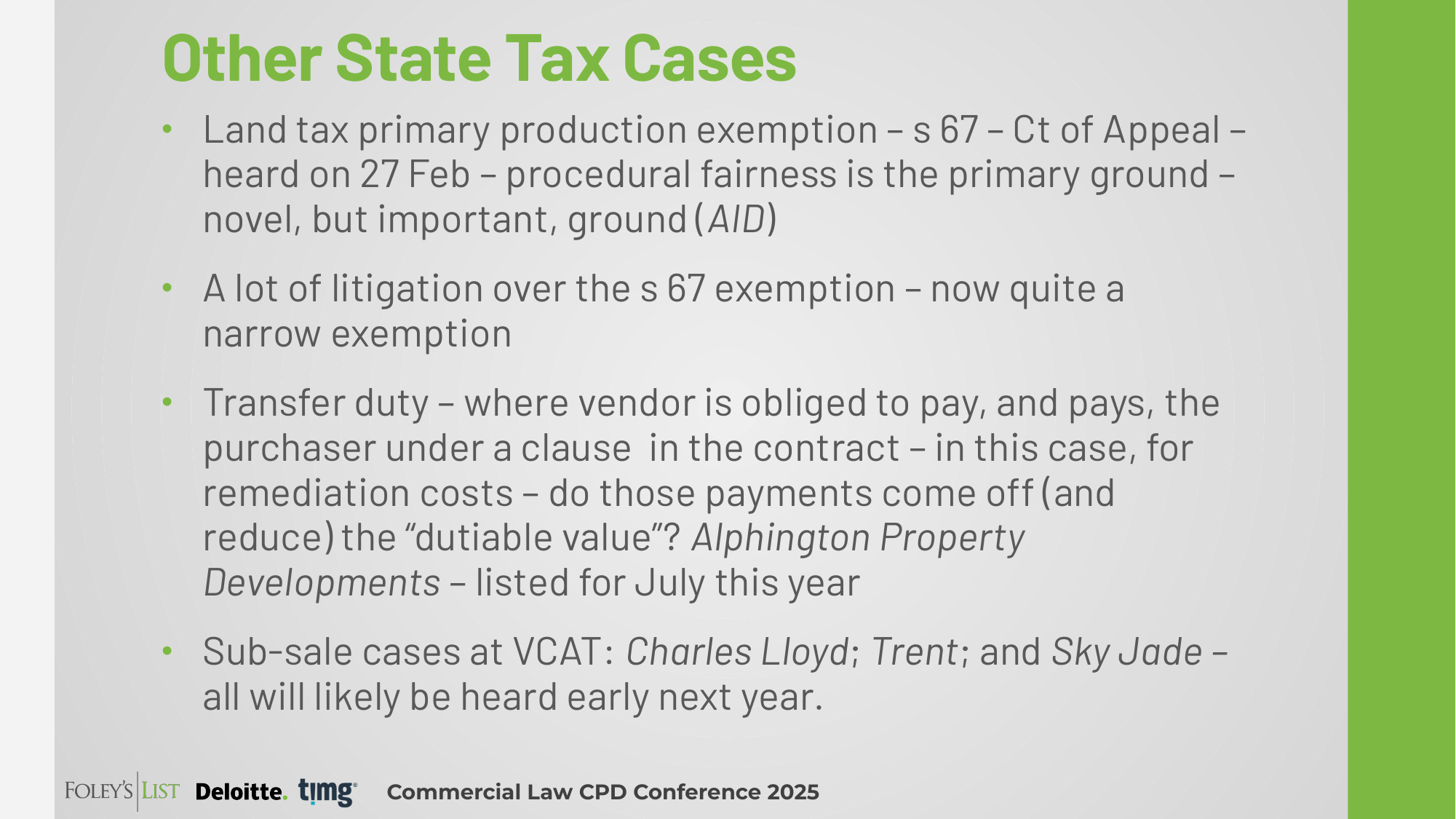

# Other State Tax Cases
Land tax primary production exemption – s 67 – Ct of Appeal – heard on 27 Feb – procedural fairness is the primary ground – novel, but important, ground (AID)
A lot of litigation over the s 67 exemption – now quite a narrow exemption
Transfer duty – where vendor is obliged to pay, and pays, the purchaser under a clause  in the contract – in this case, for remediation costs – do those payments come off (and reduce) the “dutiable value”? Alphington Property Developments – listed for July this year
Sub-sale cases at VCAT: Charles Lloyd; Trent; and Sky Jade – all will likely be heard early next year.